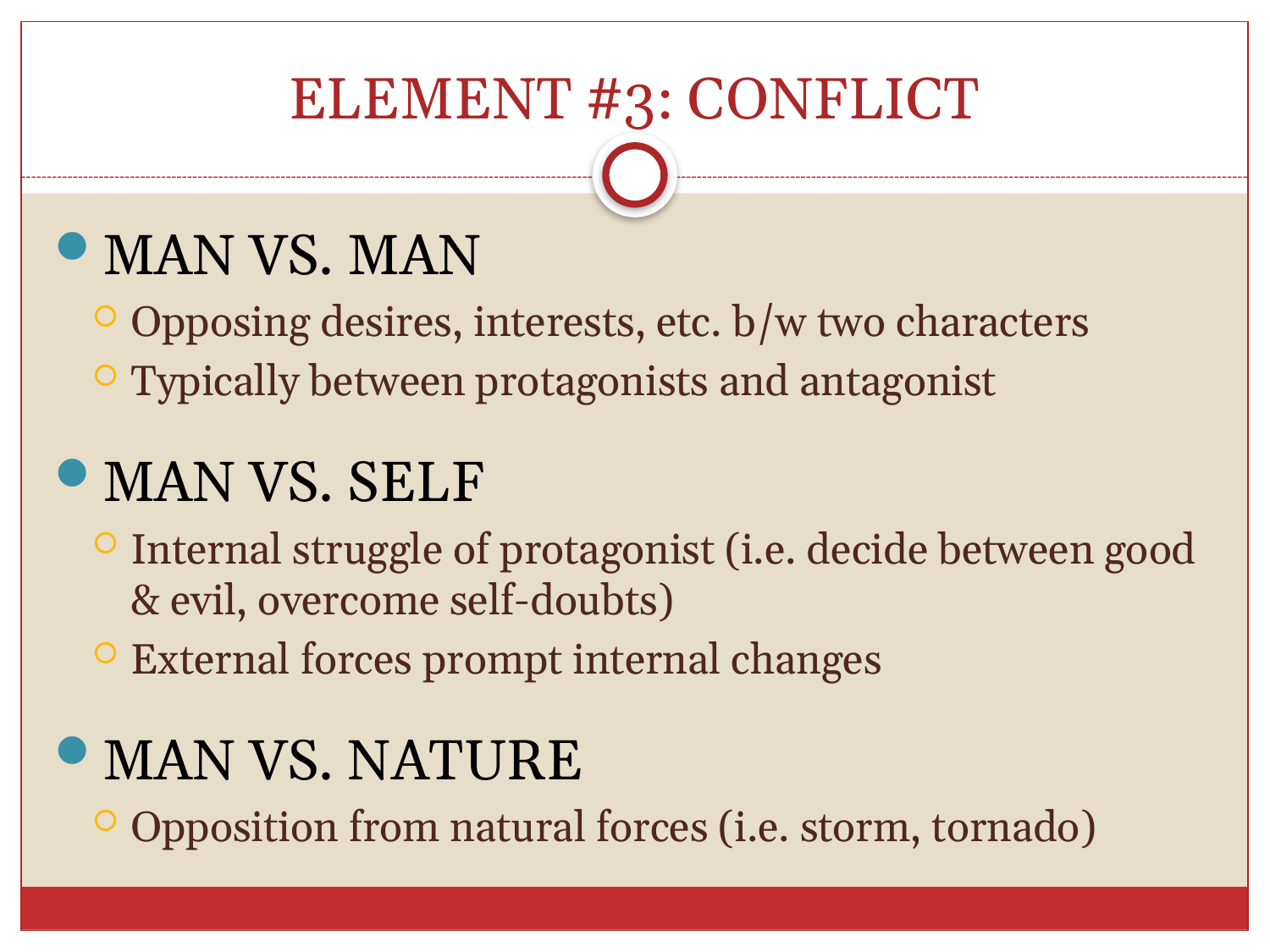

# ELEMENT #3: CONFLICT
Man vs. Man
Opposing desires, interests, etc. b/w two characters
Typically between protagonists and antagonist

Man vs. Self
Internal struggle of protagonist (i.e. decide between good & evil, overcome self-doubts)
External forces prompt internal changes

Man vs. Nature
Opposition from natural forces (i.e. storm, tornado)